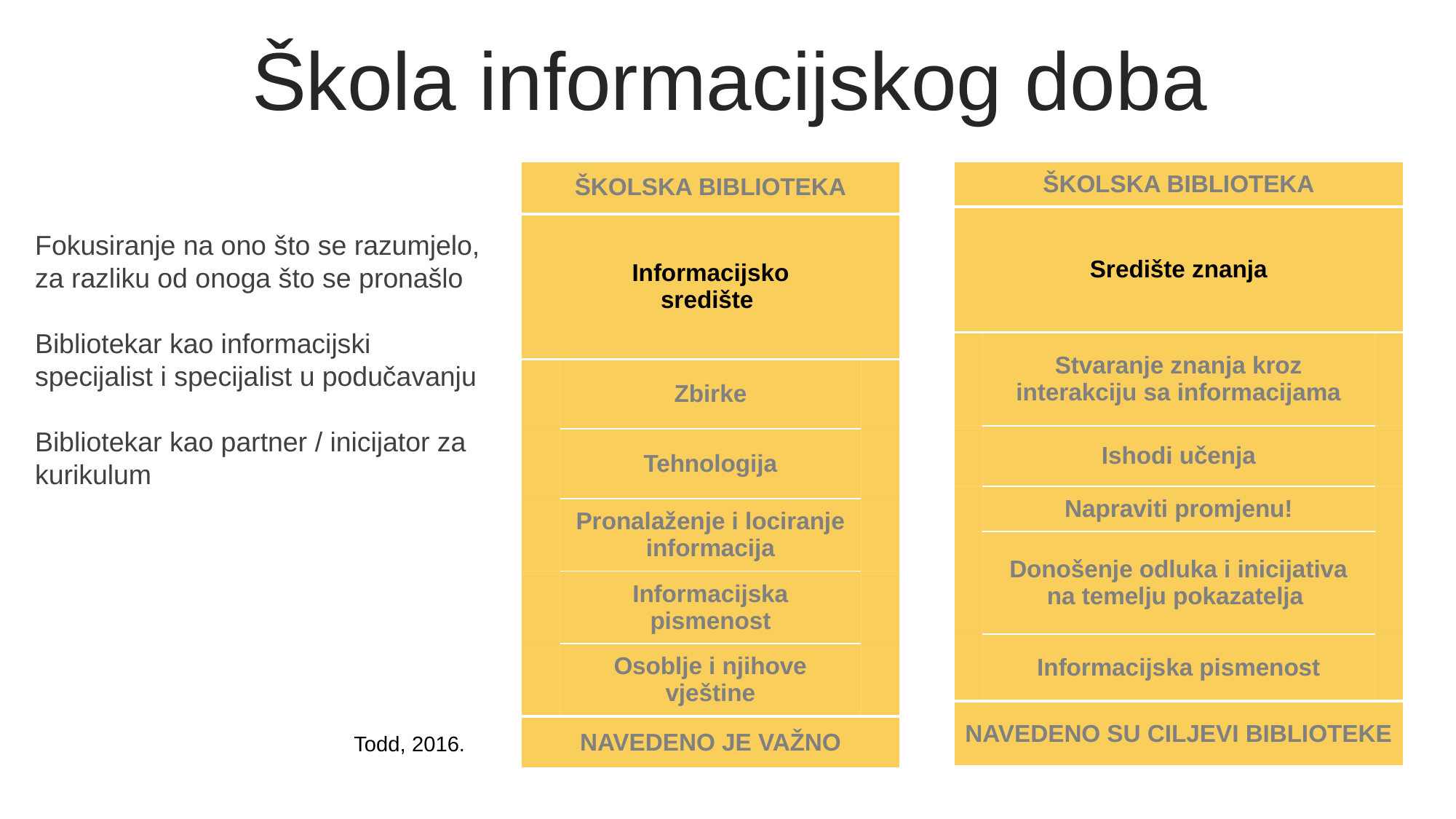

Škola informacijskog doba
| ŠKOLSKA BIBLIOTEKA |  |  |
| --- | --- | --- |
| Informacijsko središte |  |  |
|  | Zbirke |  |
|  | Tehnologija |  |
|  | Pronalaženje i lociranje informacija |  |
|  | Informacijska pismenost |  |
|  | Osoblje i njihove vještine |  |
| NAVEDENO JE VAŽNO |  |  |
| ŠKOLSKA BIBLIOTEKA |  |  |
| --- | --- | --- |
| Središte znanja |  |  |
|  | Stvaranje znanja kroz interakciju sa informacijama |  |
|  | Ishodi učenja |  |
|  | Napraviti promjenu! |  |
|  | Donošenje odluka i inicijativa na temelju pokazatelja |  |
|  | Informacijska pismenost |  |
| NAVEDENO SU CILJEVI BIBLIOTEKE |  |  |
Fokusiranje na ono što se razumjelo, za razliku od onoga što se pronašlo

Bibliotekar kao informacijski specijalist i specijalist u podučavanju

Bibliotekar kao partner / inicijator za kurikulum
Todd, 2016.